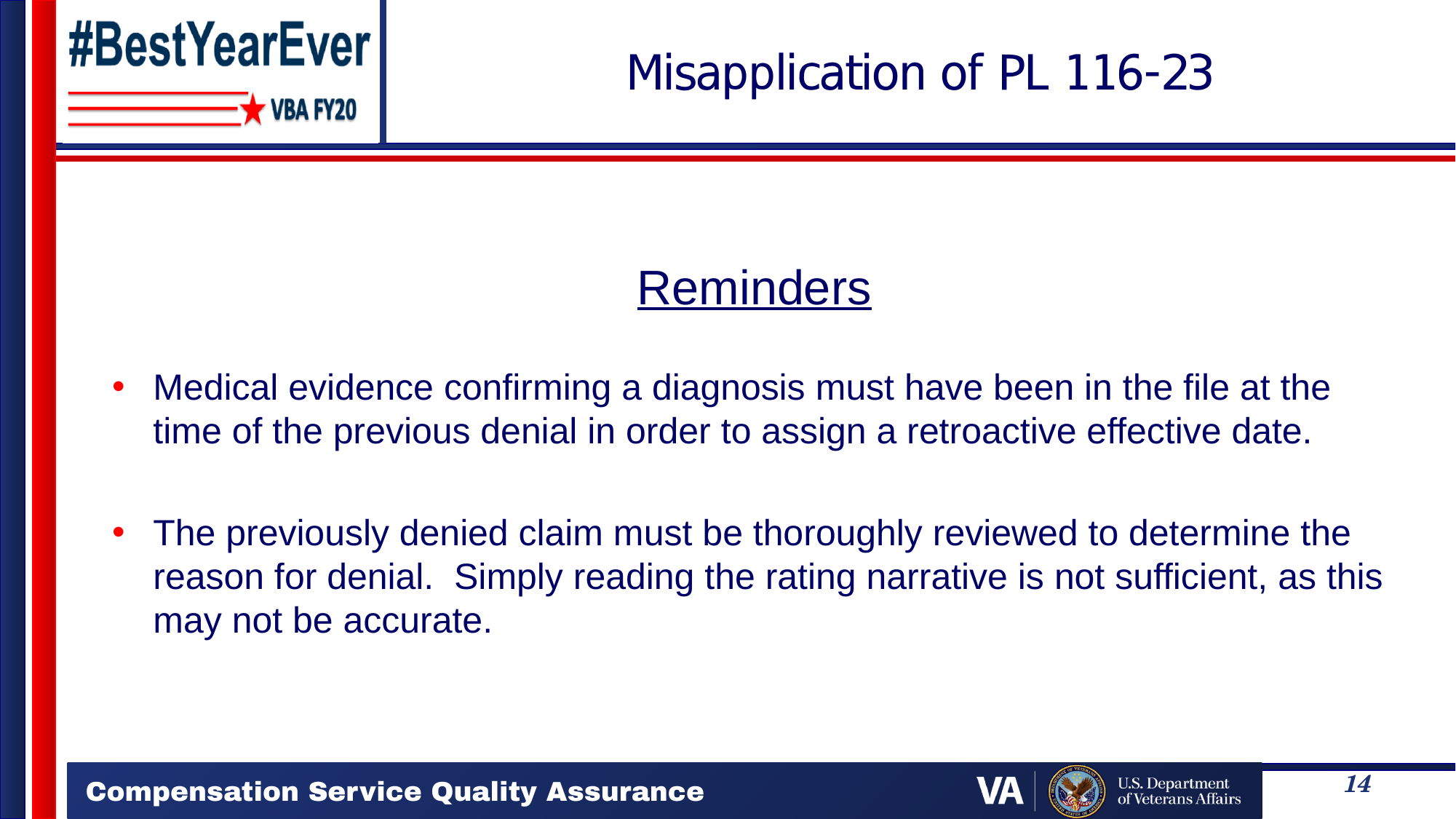

# Misapplication of PL 116-23

Reminders

Medical evidence confirming a diagnosis must have been in the file at the time of the previous denial in order to assign a retroactive effective date.

The previously denied claim must be thoroughly reviewed to determine the reason for denial.  Simply reading the rating narrative is not sufficient, as this may not be accurate.
14